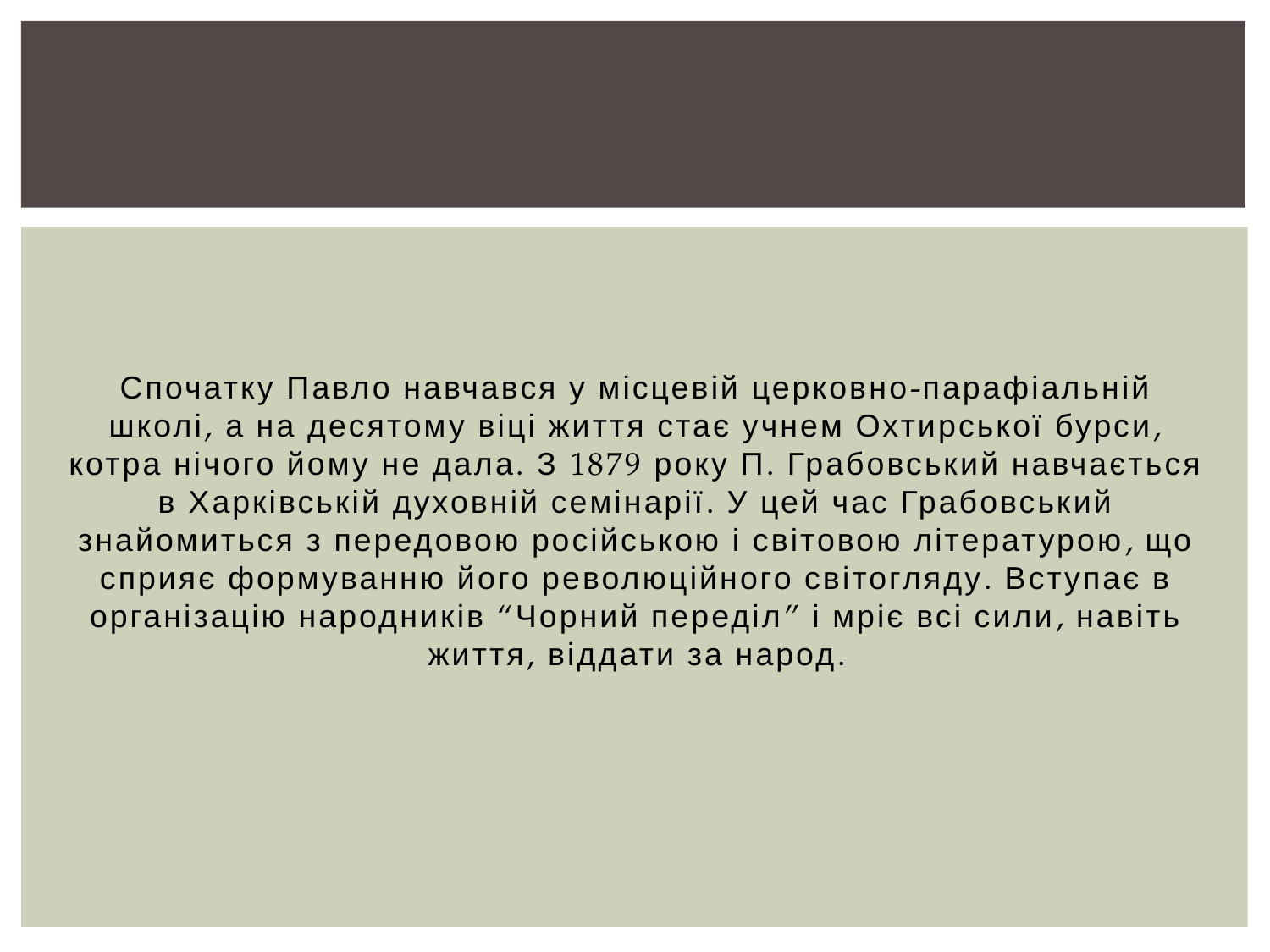

#
Спочатку Павло навчався у місцевій церковно-парафіальній школі, а на десятому віці життя стає учнем Охтирської бурси, котра нічого йому не дала. З 1879 року П. Грабовський навчається в Харківській духовній семінарії. У цей час Грабовський знайомиться з передовою російською і світовою літературою, що сприяє формуванню його революційного світогляду. Вступає в організацію народників “Чорний переділ” і мріє всі сили, навіть життя, віддати за народ.